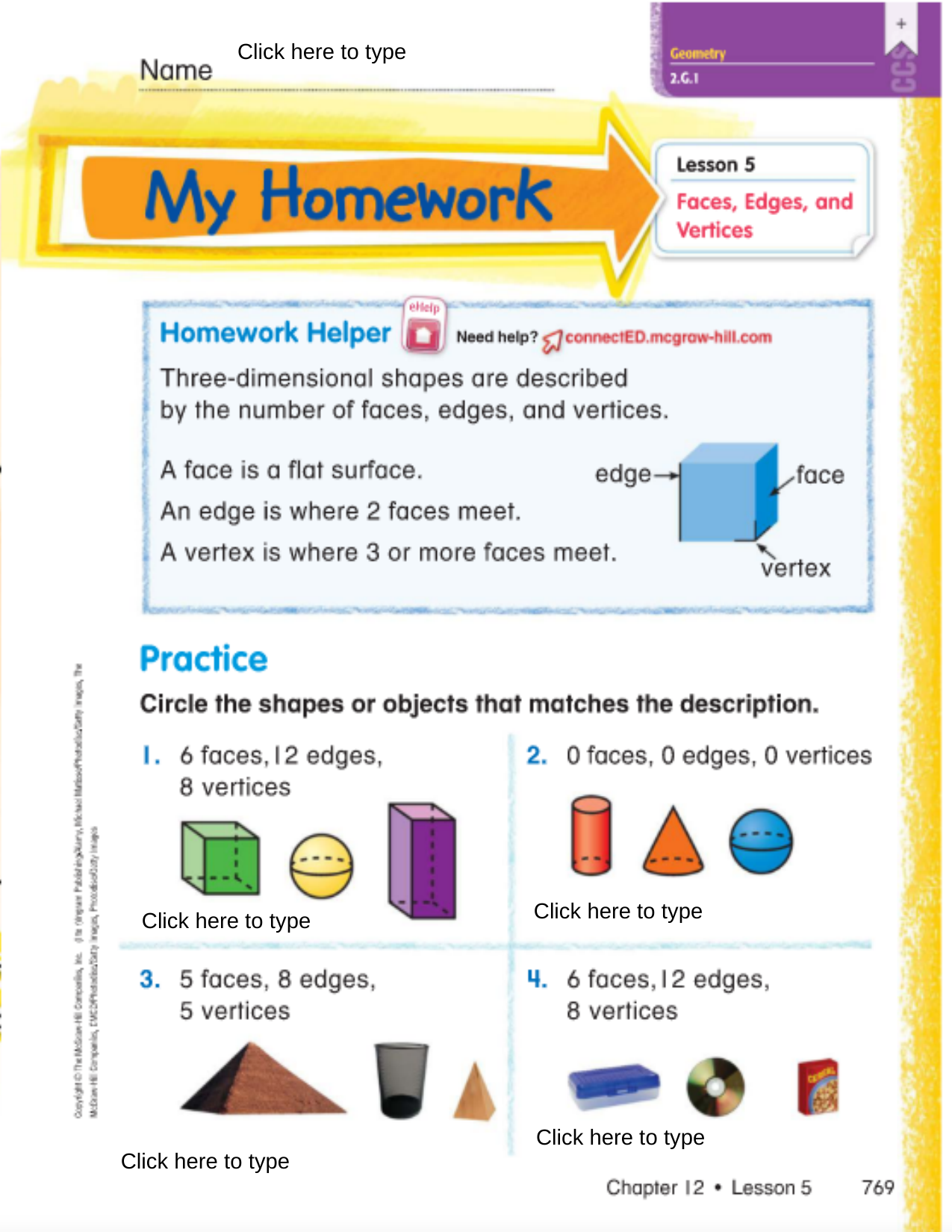

Click here to type

Click here to type

Click here to type

Click here to type

Click here to type